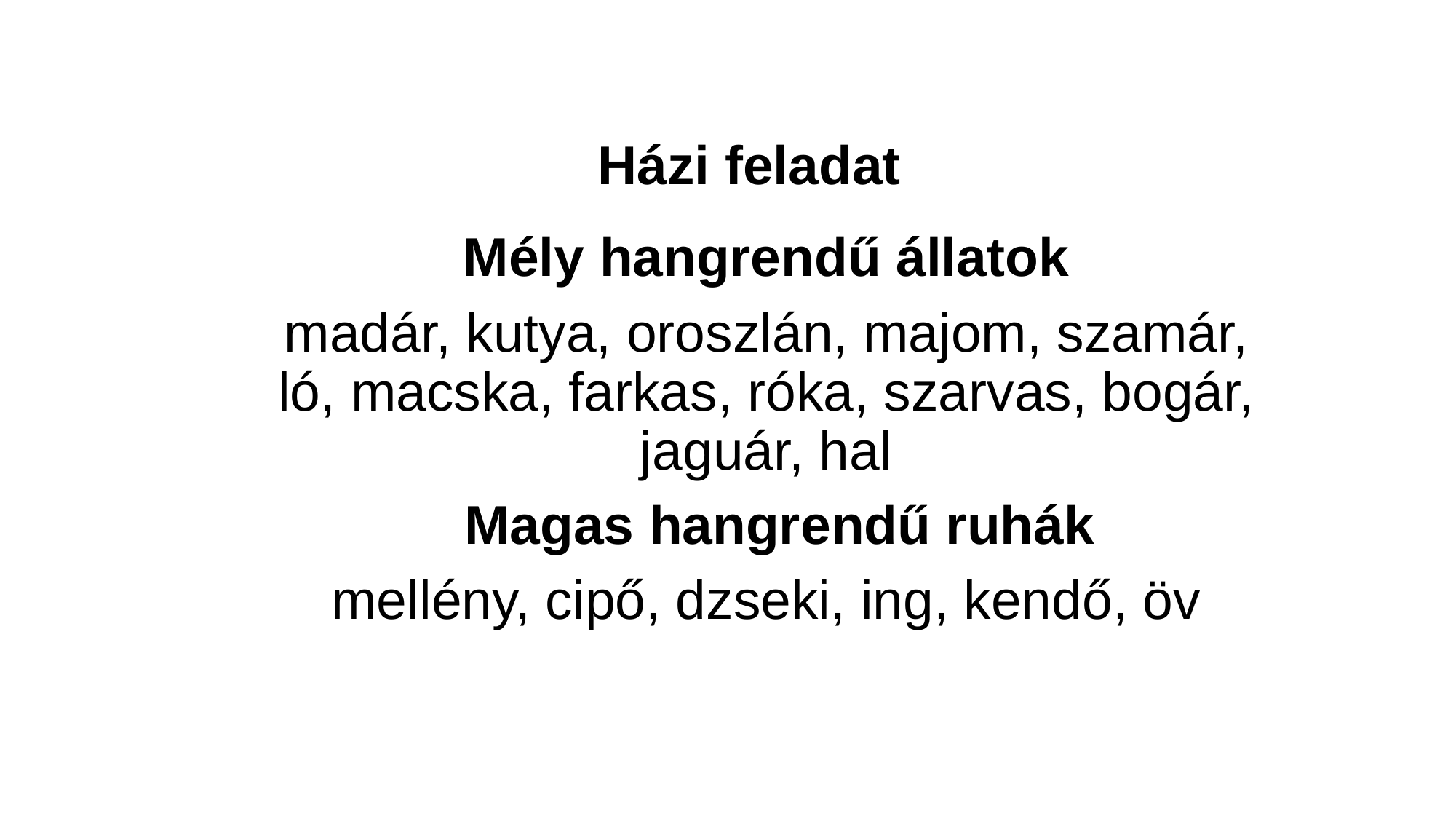

Házi feladat
Mély hangrendű állatok
madár, kutya, oroszlán, majom, szamár, ló, macska, farkas, róka, szarvas, bogár, jaguár, hal
Magas hangrendű ruhák
mellény, cipő, dzseki, ing, kendő, öv